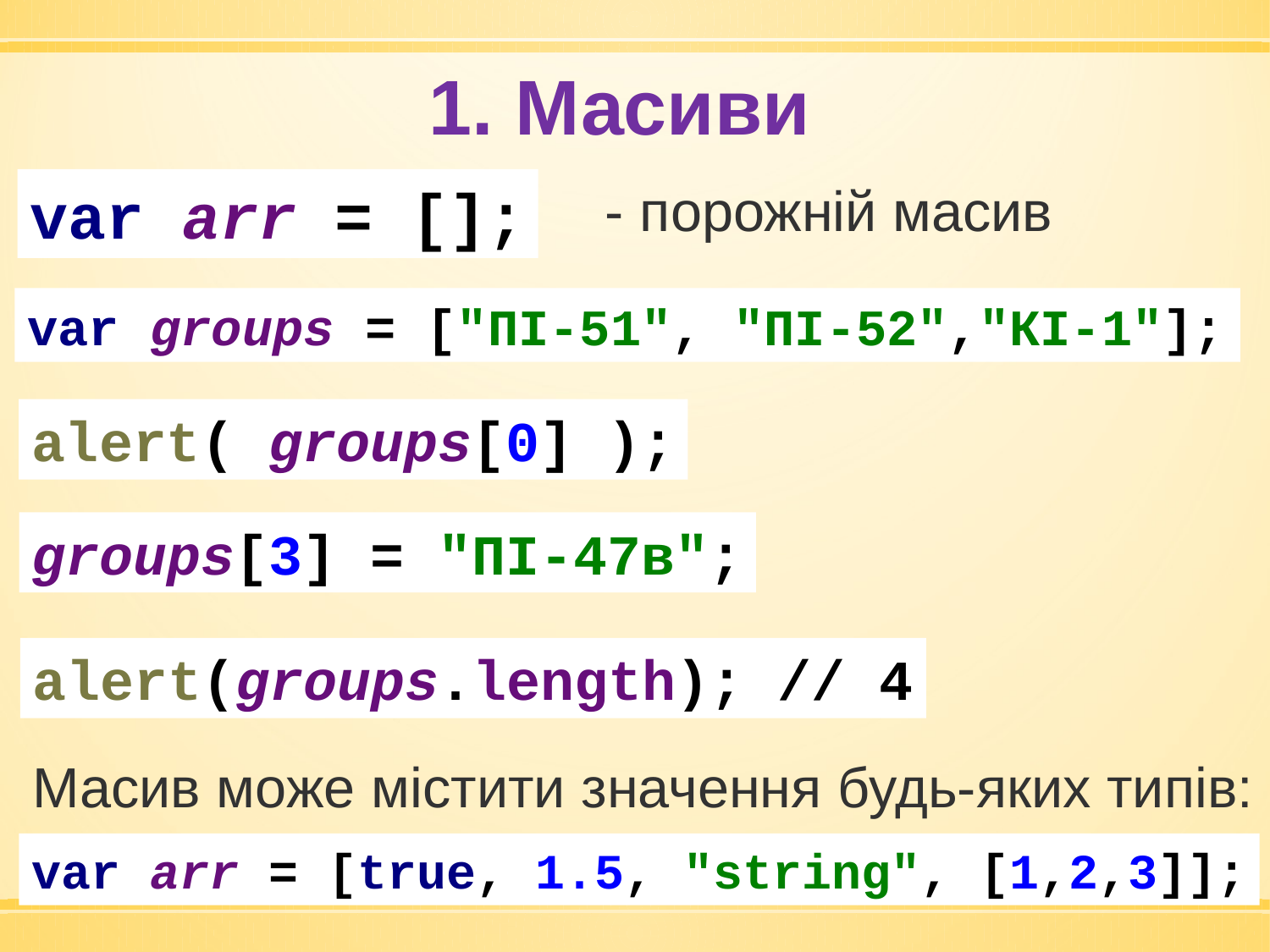

1. Масиви

var arr = [];
- порожній масив
var groups = ["ПІ-51", "ПІ-52","КІ-1"];
alert( groups[0] );
groups[3] = "ПІ-47в";
alert(groups.length); // 4
Масив може містити значення будь-яких типів:
var arr = [true, 1.5, "string", [1,2,3]];